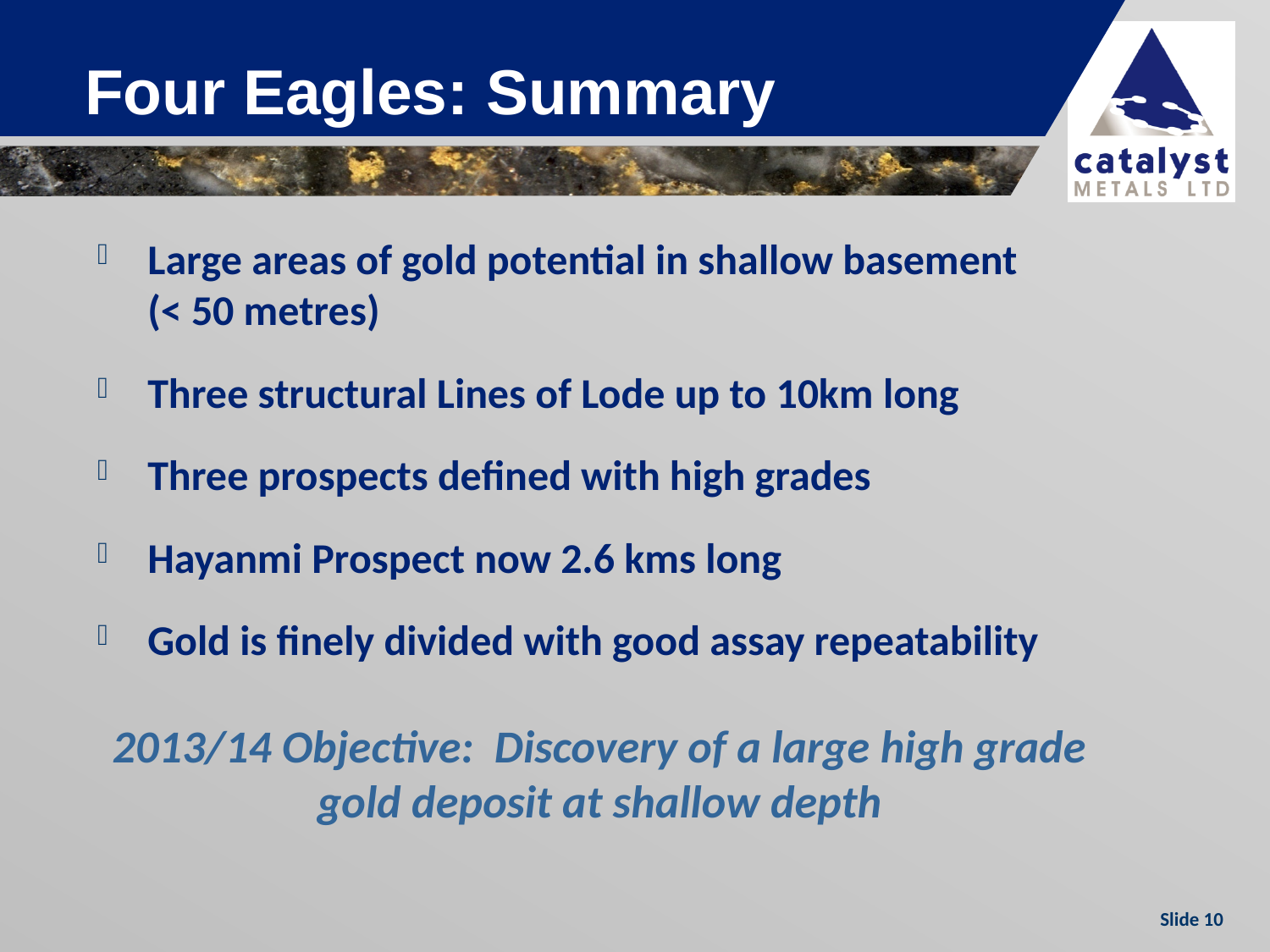

Four Eagles: Summary
Large areas of gold potential in shallow basement
(< 50 metres)
Three structural Lines of Lode up to 10km long
Three prospects defined with high grades
Hayanmi Prospect now 2.6 kms long
Gold is finely divided with good assay repeatability
2013/14 Objective:  Discovery of a large high grade gold deposit at shallow depth